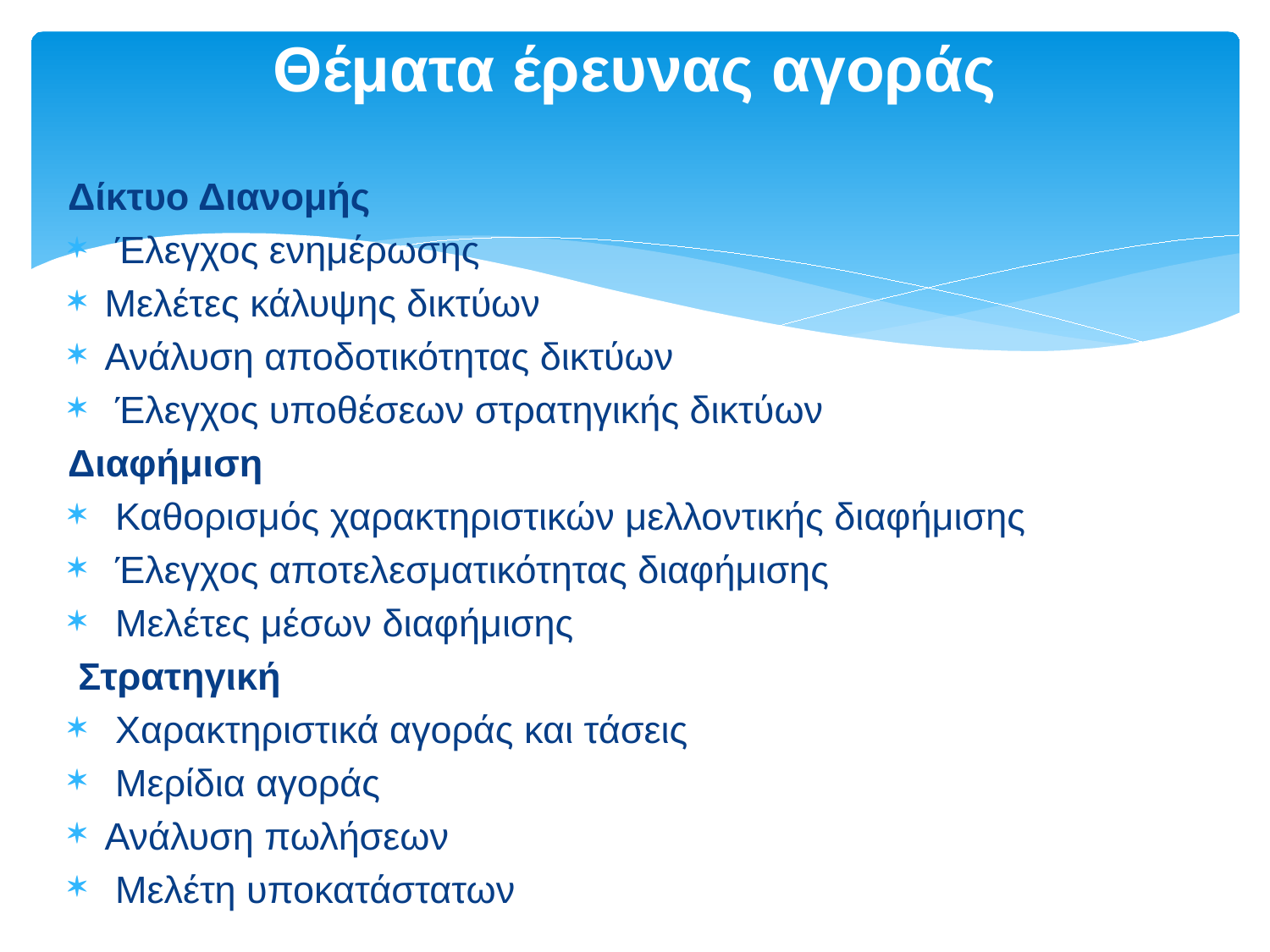

# Θέματα έρευνας αγοράς
Δίκτυο Διανομής
 Έλεγχος ενημέρωσης
Μελέτες κάλυψης δικτύων
Ανάλυση αποδοτικότητας δικτύων
 Έλεγχος υποθέσεων στρατηγικής δικτύων
Διαφήμιση
 Καθορισμός χαρακτηριστικών μελλοντικής διαφήμισης
 Έλεγχος αποτελεσματικότητας διαφήμισης
 Μελέτες μέσων διαφήμισης
 Στρατηγική
 Χαρακτηριστικά αγοράς και τάσεις
 Μερίδια αγοράς
Ανάλυση πωλήσεων
 Μελέτη υποκατάστατων